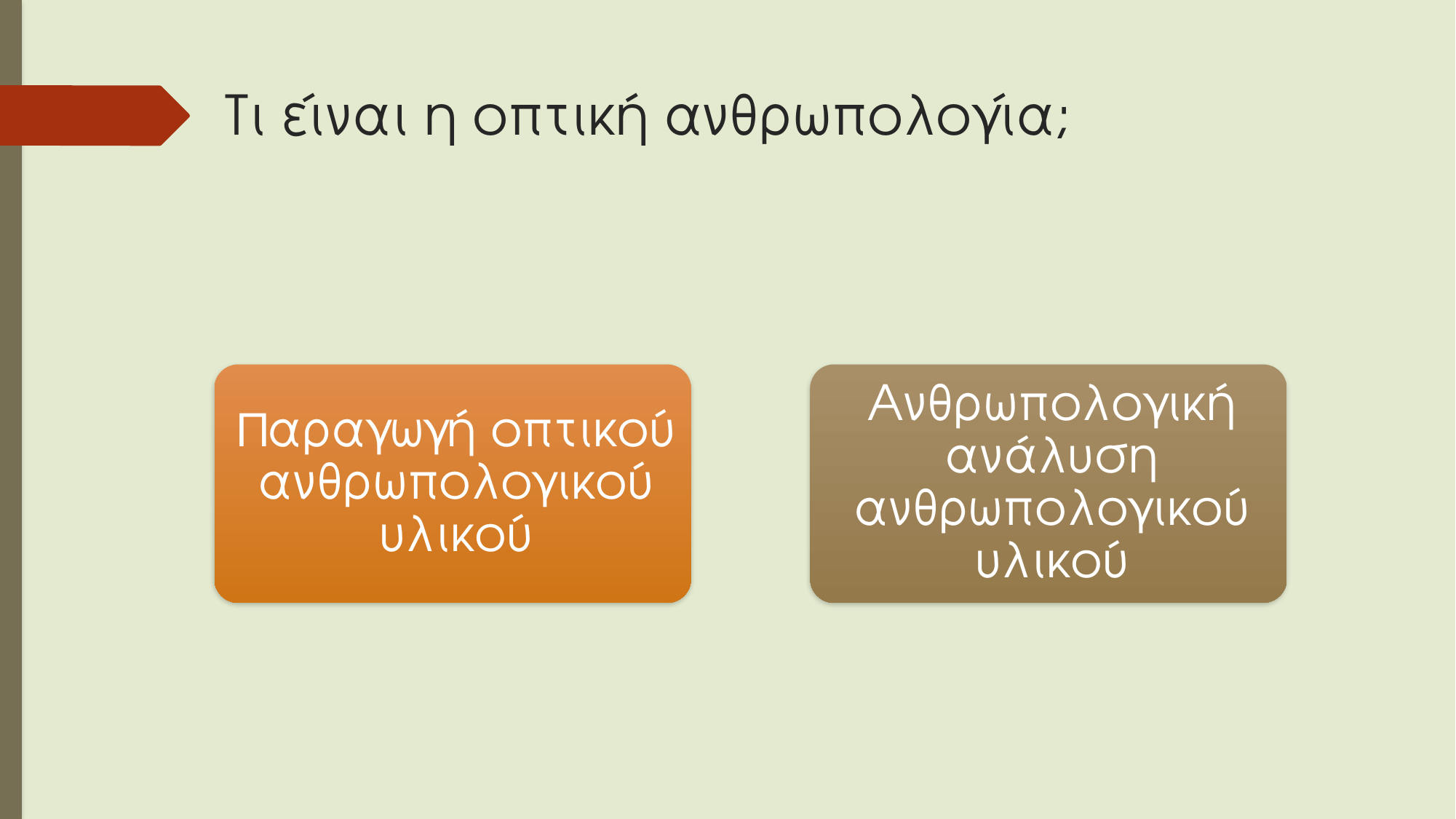

# Τι είναι η οπτική ανθρωπολογία;

Παραγωγή οπτικού ανθρωπολογικού υλικού
Ανθρωπολογική ανάλυση ανθρωπολογικού υλικού